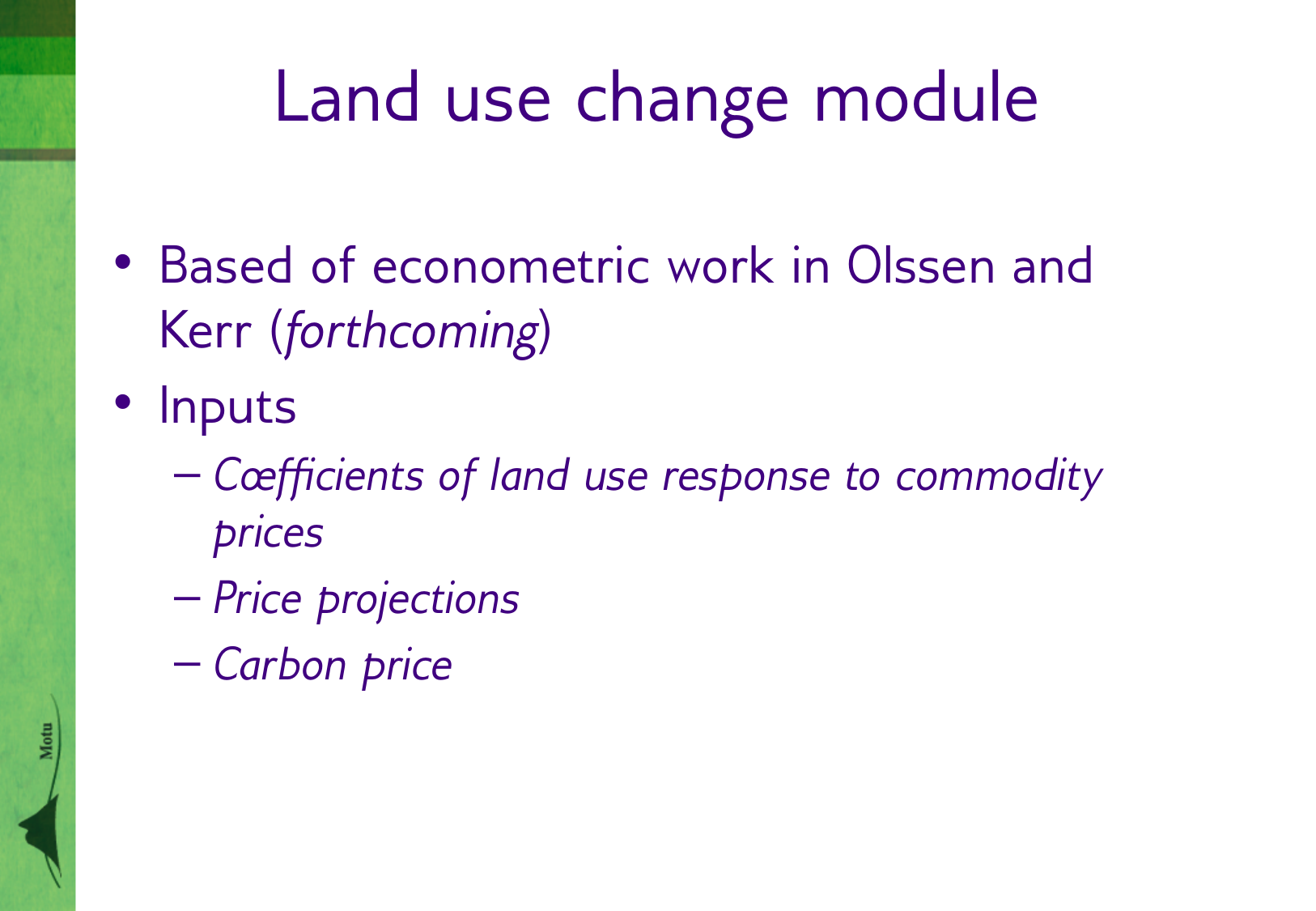

# Land use change module
Based of econometric work in Olssen and Kerr (forthcoming)
Inputs
Coefficients of land use response to commodity prices
Price projections
Carbon price